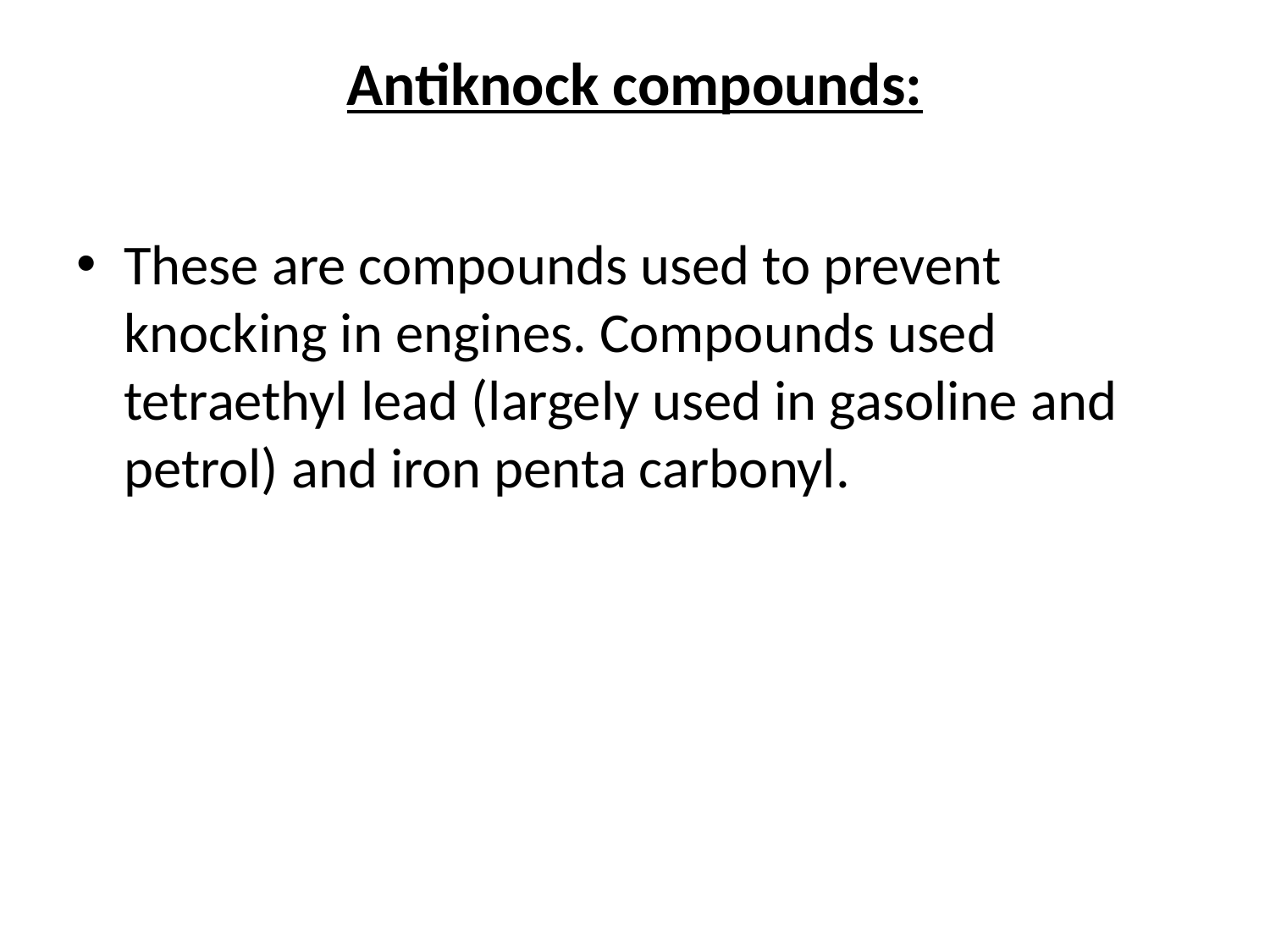

# Antiknock compounds:
These are compounds used to prevent knocking in engines. Compounds used tetraethyl lead (largely used in gasoline and petrol) and iron penta carbonyl.